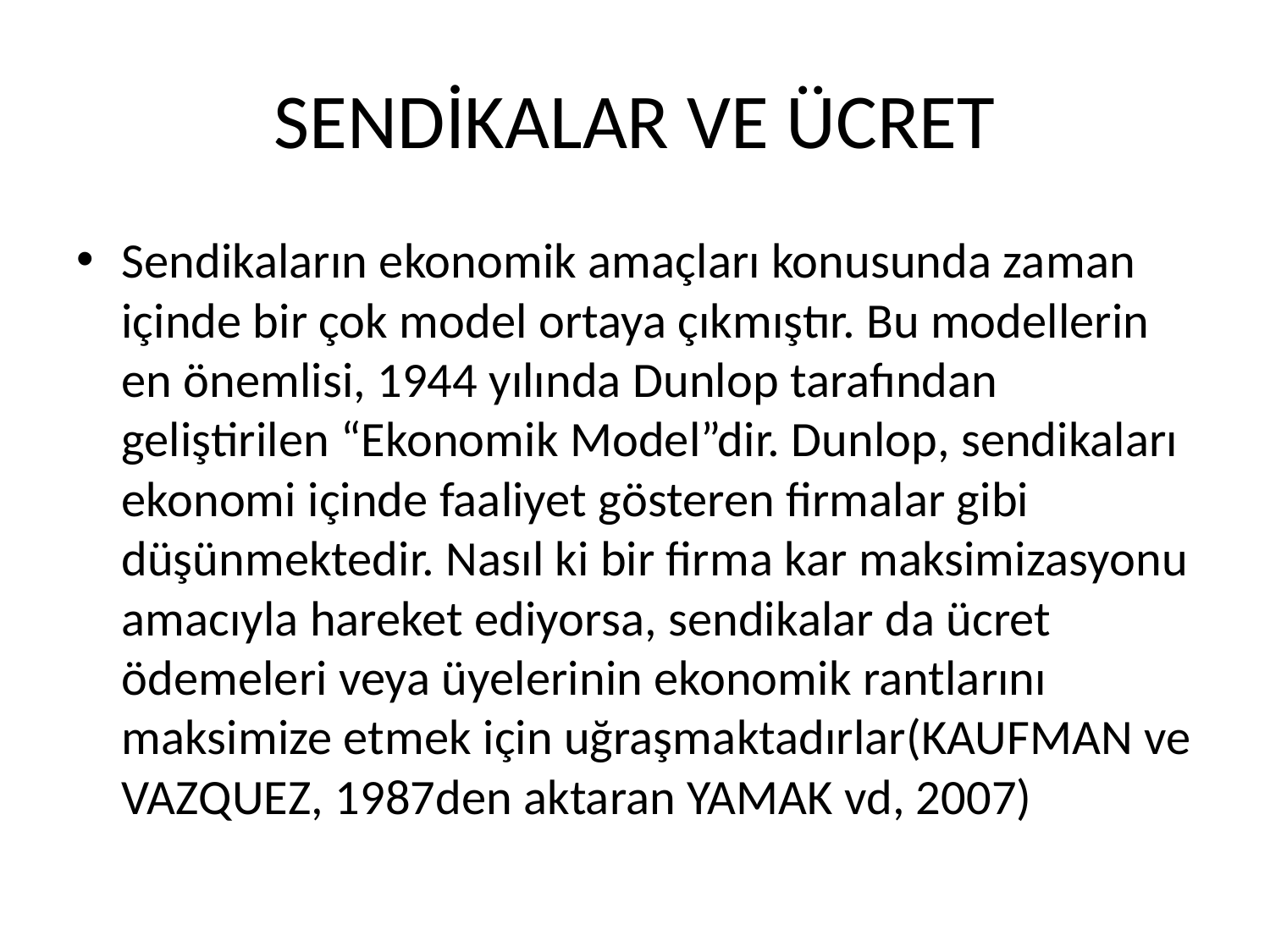

# SENDİKALAR VE ÜCRET
Sendikaların ekonomik amaçları konusunda zaman içinde bir çok model ortaya çıkmıştır. Bu modellerin en önemlisi, 1944 yılında Dunlop tarafından geliştirilen “Ekonomik Model”dir. Dunlop, sendikaları ekonomi içinde faaliyet gösteren firmalar gibi düşünmektedir. Nasıl ki bir firma kar maksimizasyonu amacıyla hareket ediyorsa, sendikalar da ücret ödemeleri veya üyelerinin ekonomik rantlarını maksimize etmek için uğraşmaktadırlar(KAUFMAN ve VAZQUEZ, 1987den aktaran YAMAK vd, 2007)